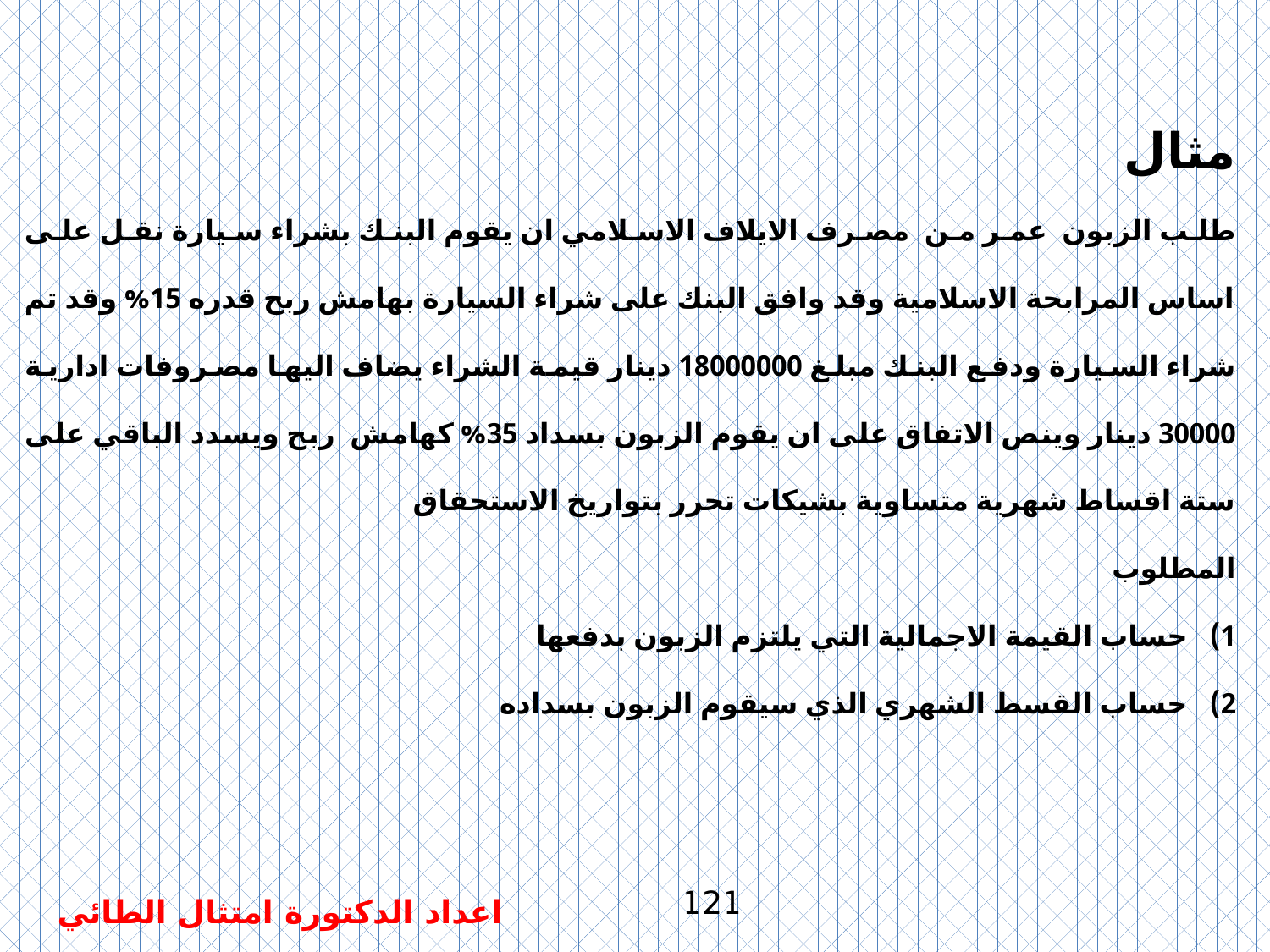

مثال
طلب الزبون  عمر من  مصرف الايلاف الاسلامي ان يقوم البنك بشراء سيارة نقل على اساس المرابحة الاسلامية وقد وافق البنك على شراء السيارة بهامش ربح قدره 15% وقد تم شراء السيارة ودفع البنك مبلغ 18000000 دينار قيمة الشراء يضاف اليها مصروفات ادارية 30000 دينار وينص الاتفاق على ان يقوم الزبون بسداد 35% كهامش  ربح ويسدد الباقي على ستة اقساط شهرية متساوية بشيكات تحرر بتواريخ الاستحقاق
المطلوب
حساب القيمة الاجمالية التي يلتزم الزبون بدفعها
حساب القسط الشهري الذي سيقوم الزبون بسداده
121
اعداد الدكتورة امتثال الطائي